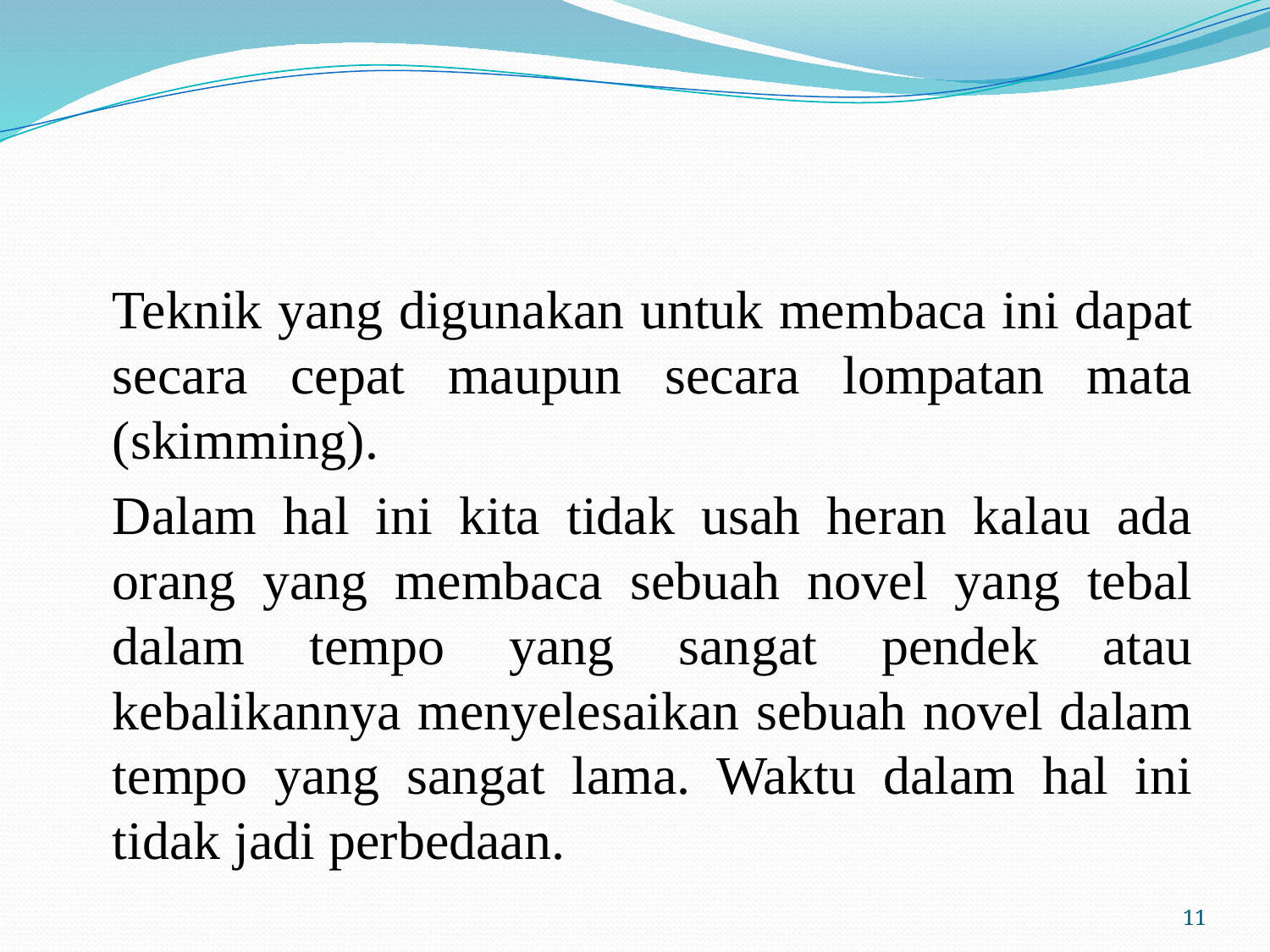

#
	Teknik yang digunakan untuk membaca ini dapat secara cepat maupun secara lompatan mata (skimming).
	Dalam hal ini kita tidak usah heran kalau ada orang yang membaca sebuah novel yang tebal dalam tempo yang sangat pendek atau kebalikannya menyelesaikan sebuah novel dalam tempo yang sangat lama. Waktu dalam hal ini tidak jadi perbedaan.
11